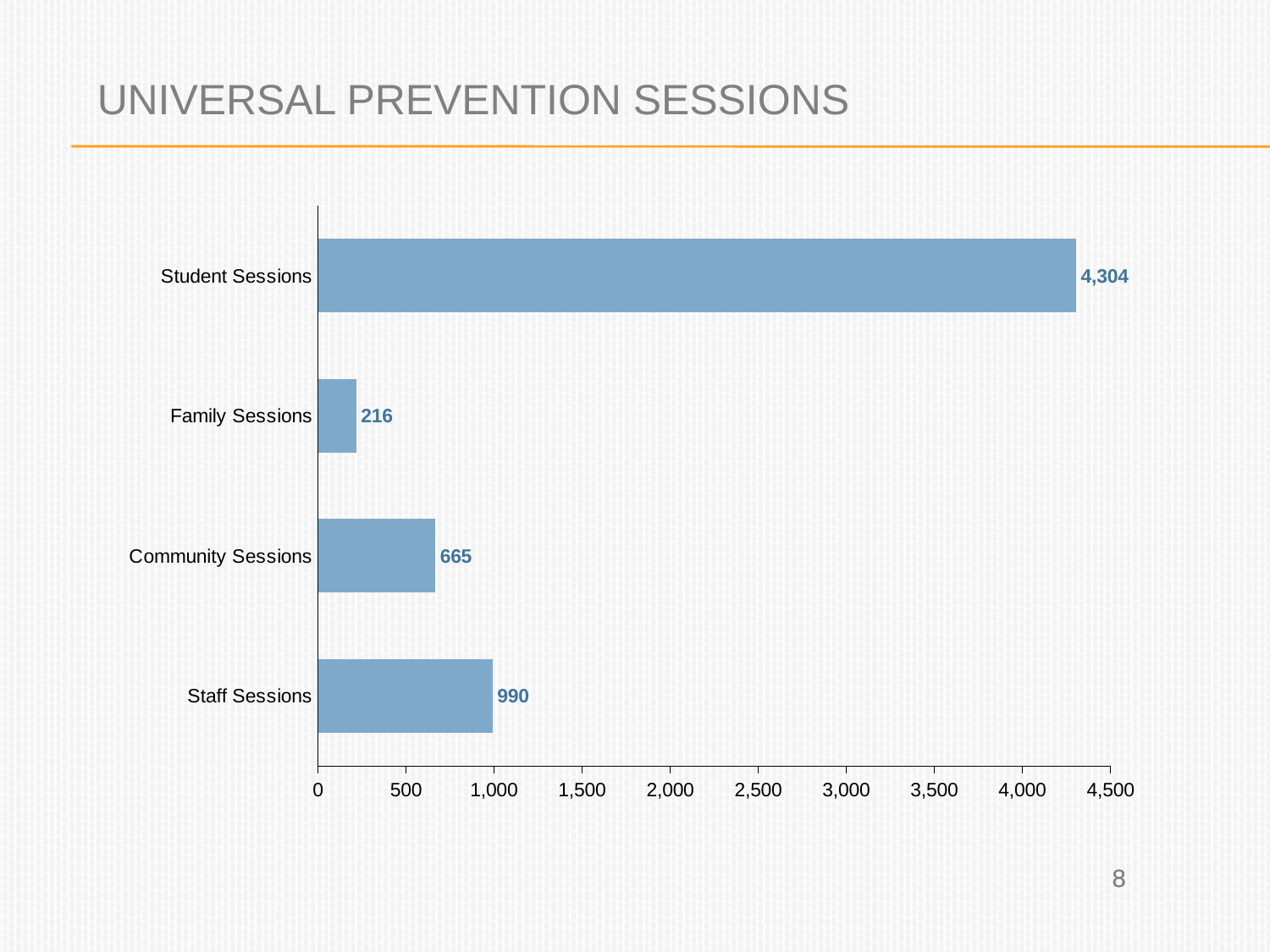

# Universal Prevention Sessions

### Chart

| Category |  |
|---|---|
| Student Sessions | 4304.0 |
| Family Sessions | 216.0 |
| Community Sessions | 665.0 |
| Staff Sessions | 990.0 |